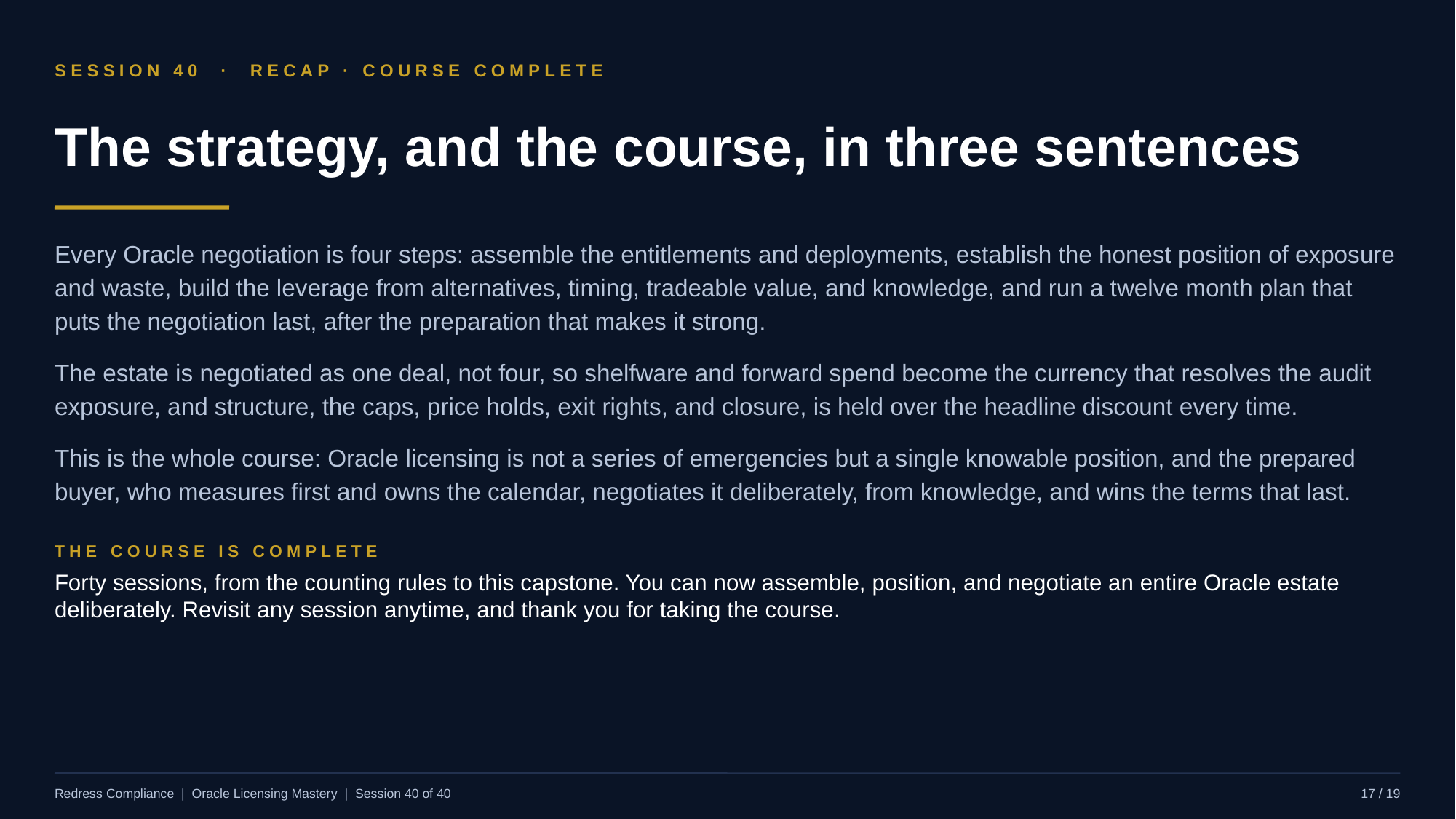

SESSION 40  ·  RECAP · COURSE COMPLETE
The strategy, and the course, in three sentences

Every Oracle negotiation is four steps: assemble the entitlements and deployments, establish the honest position of exposure and waste, build the leverage from alternatives, timing, tradeable value, and knowledge, and run a twelve month plan that puts the negotiation last, after the preparation that makes it strong.
The estate is negotiated as one deal, not four, so shelfware and forward spend become the currency that resolves the audit exposure, and structure, the caps, price holds, exit rights, and closure, is held over the headline discount every time.
This is the whole course: Oracle licensing is not a series of emergencies but a single knowable position, and the prepared buyer, who measures first and owns the calendar, negotiates it deliberately, from knowledge, and wins the terms that last.
THE COURSE IS COMPLETE
Forty sessions, from the counting rules to this capstone. You can now assemble, position, and negotiate an entire Oracle estate deliberately. Revisit any session anytime, and thank you for taking the course.

Redress Compliance  |  Oracle Licensing Mastery  |  Session 40 of 40
17 / 19